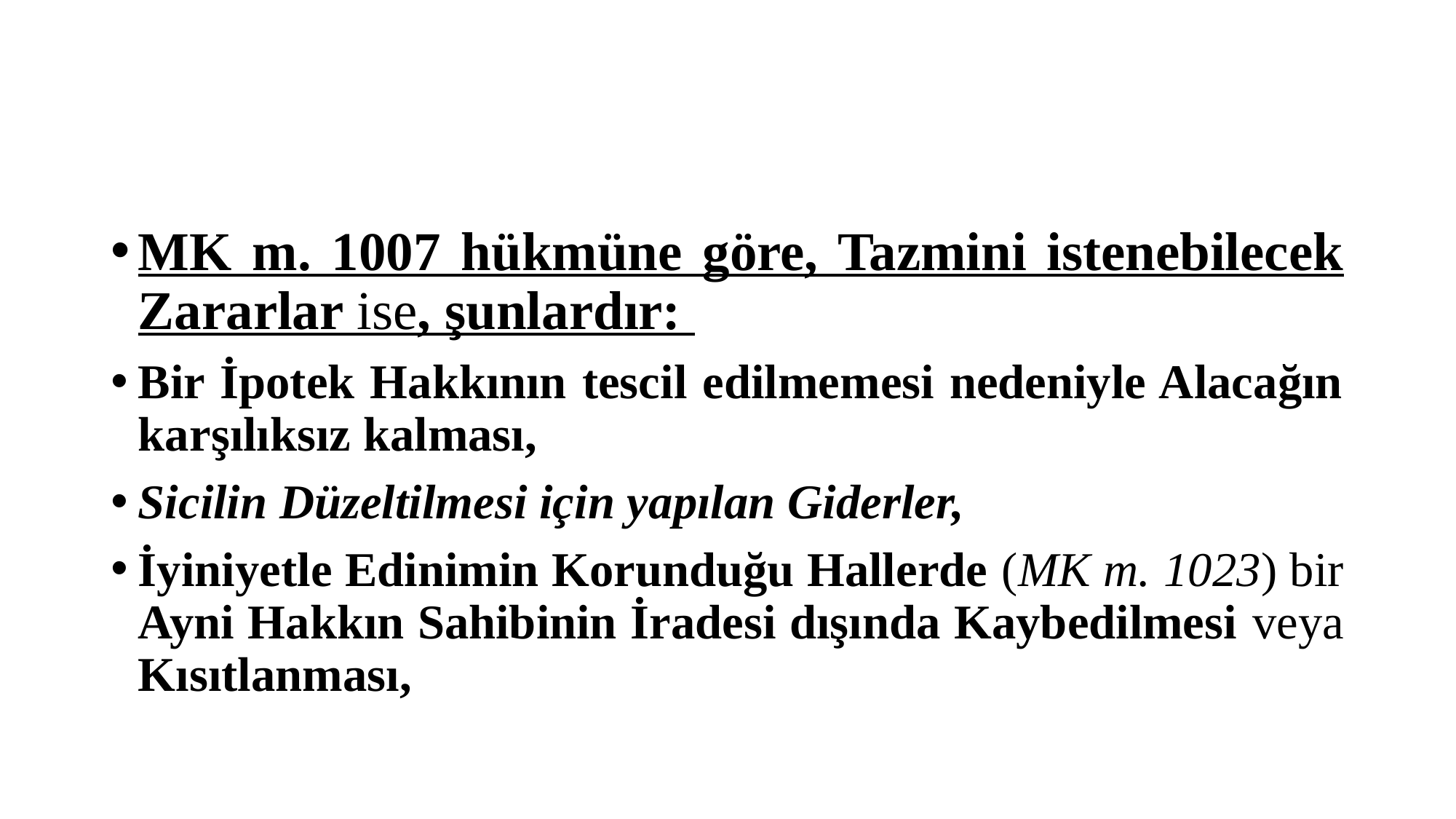

#
MK m. 1007 hükmüne göre, Tazmini istenebilecek Zararlar ise, şunlardır:
Bir İpotek Hakkının tescil edilmemesi nedeniyle Alacağın karşılıksız kalması,
Sicilin Düzeltilmesi için yapılan Giderler,
İyiniyetle Edinimin Korunduğu Hallerde (MK m. 1023) bir Ayni Hakkın Sahibinin İradesi dışında Kaybedilmesi veya Kısıtlanması,